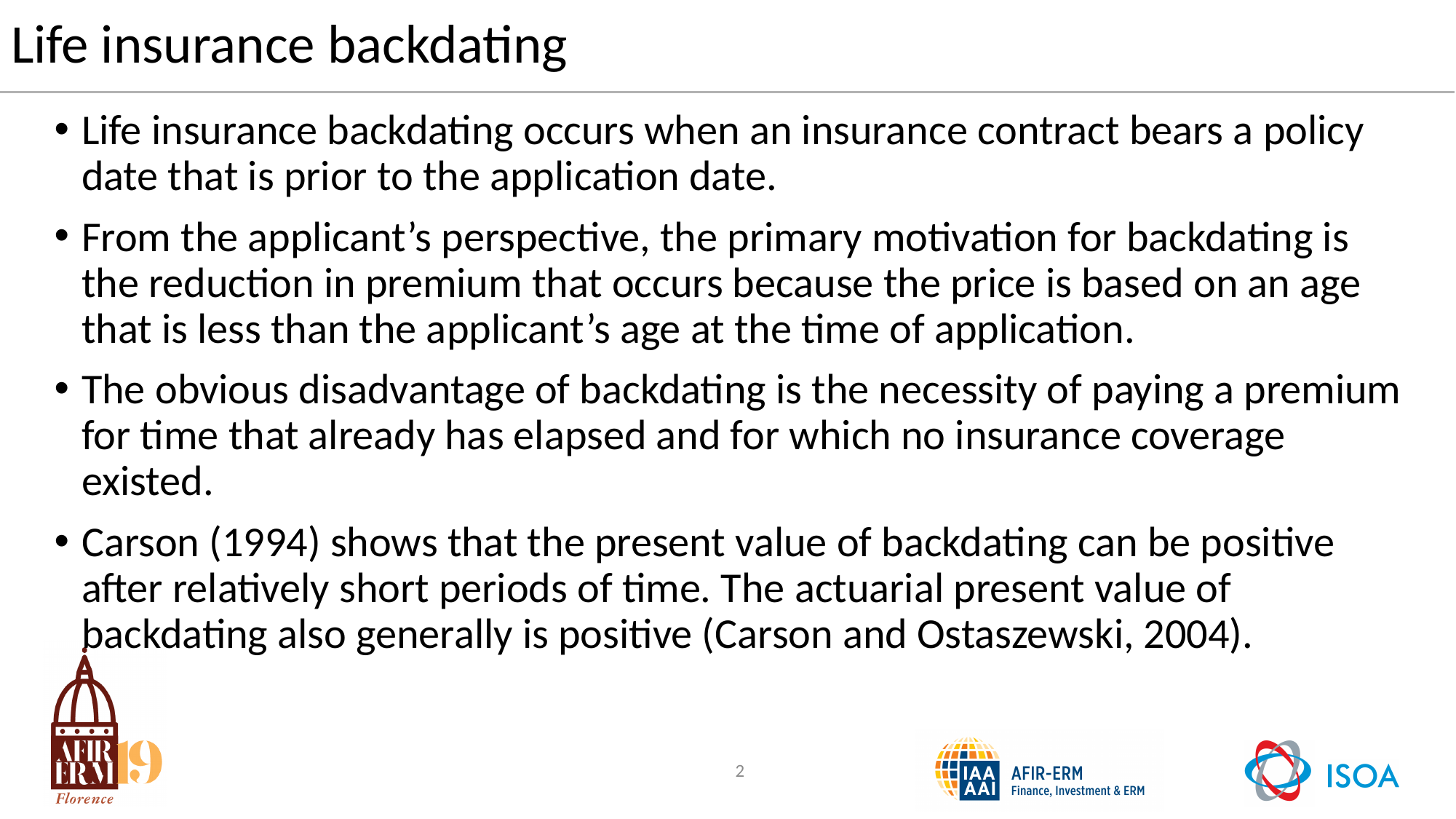

# Life insurance backdating
Life insurance backdating occurs when an insurance contract bears a policy date that is prior to the application date.
From the applicant’s perspective, the primary motivation for backdating is the reduction in premium that occurs because the price is based on an age that is less than the applicant’s age at the time of application.
The obvious disadvantage of backdating is the necessity of paying a premium for time that already has elapsed and for which no insurance coverage existed.
Carson (1994) shows that the present value of backdating can be positive after relatively short periods of time. The actuarial present value of backdating also generally is positive (Carson and Ostaszewski, 2004).
2